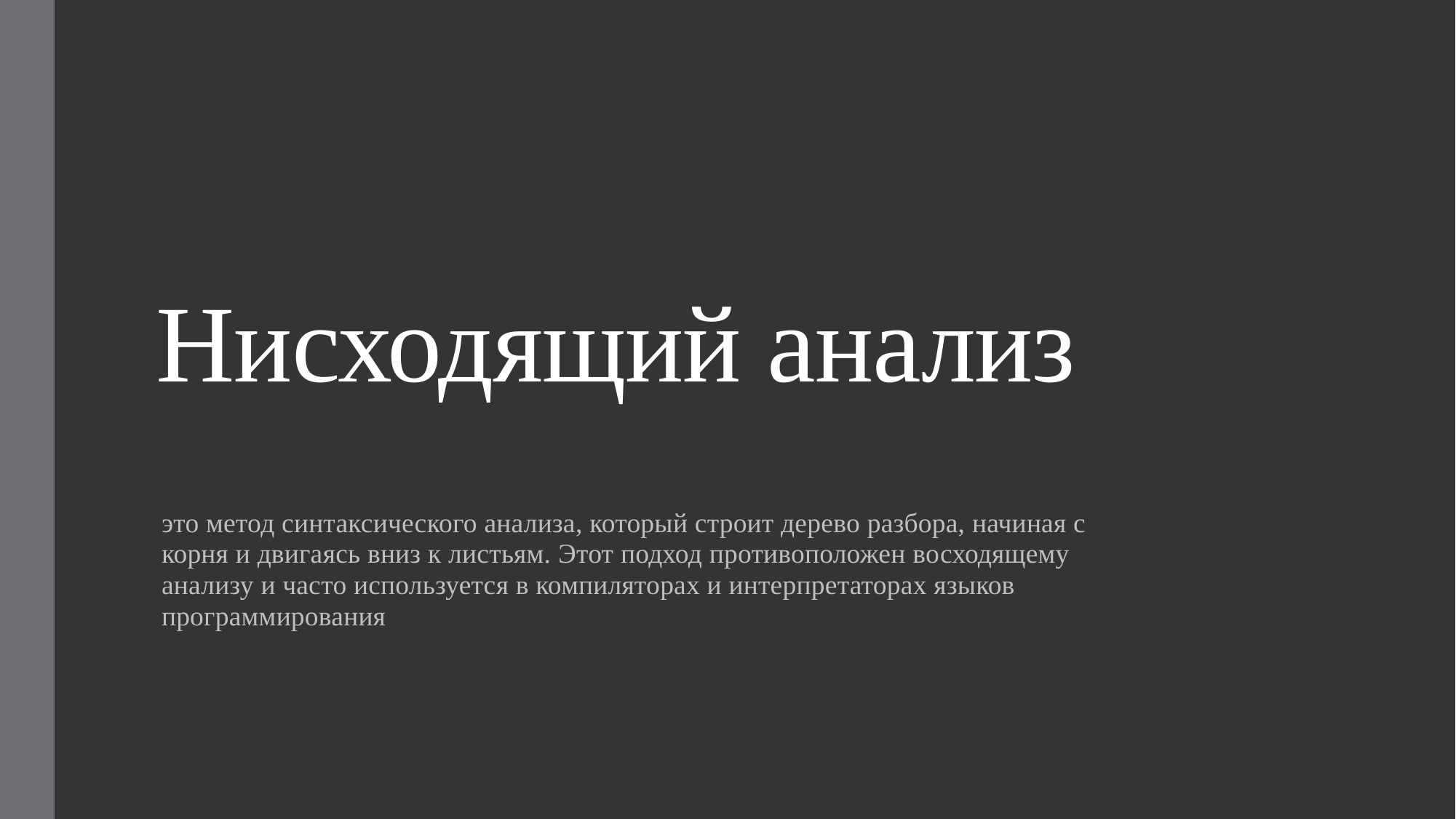

# Нисходящий анализ
это метод синтаксического анализа, который строит дерево разбора, начиная с корня и двигаясь вниз к листьям. Этот подход противоположен восходящему анализу и часто используется в компиляторах и интерпретаторах языков программирования